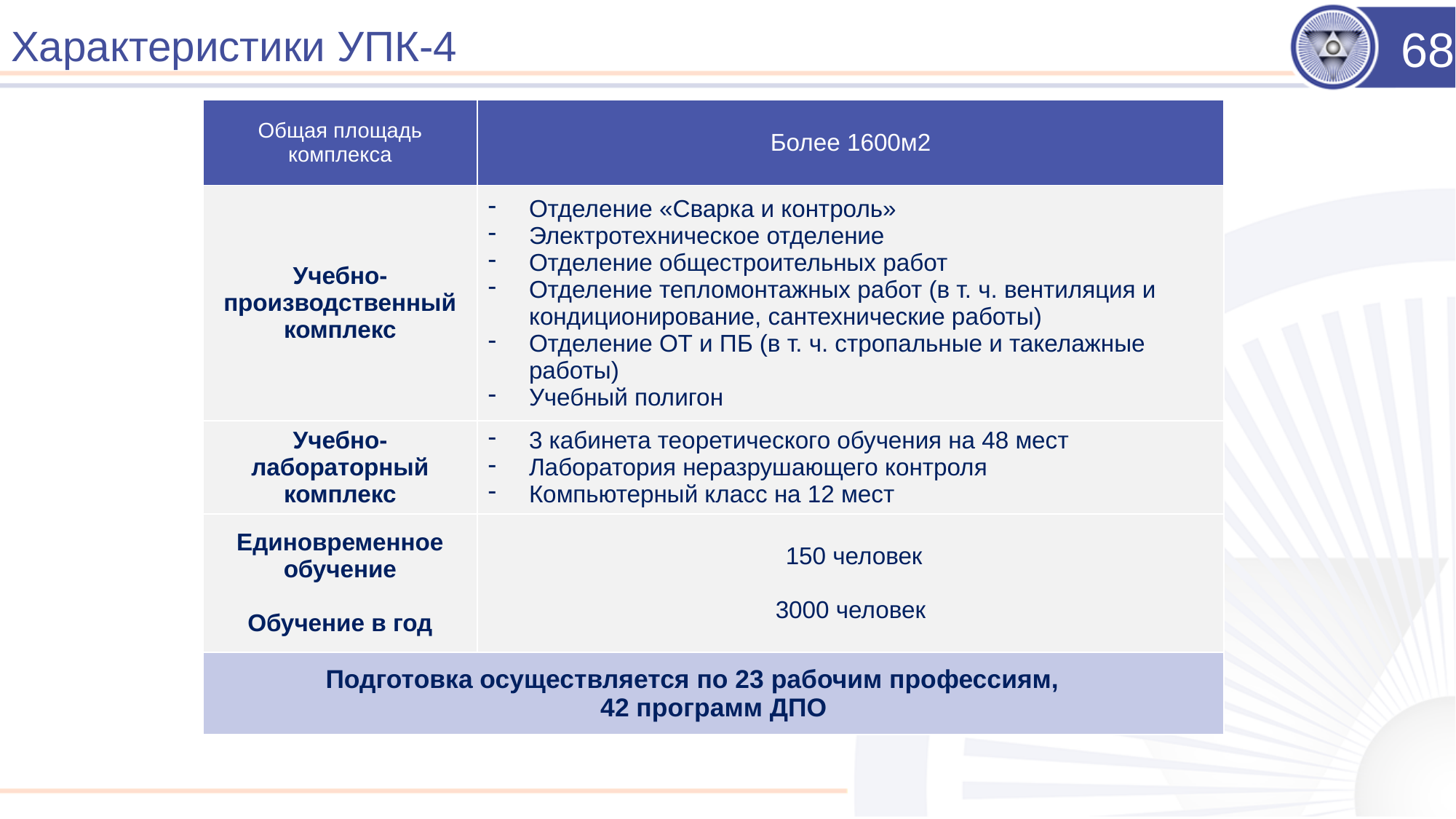

# Характеристики УПК-4
68
| Общая площадь комплекса | Более 1600м2 |
| --- | --- |
| Учебно-производственный комплекс | Отделение «Сварка и контроль» Электротехническое отделение Отделение общестроительных работ Отделение тепломонтажных работ (в т. ч. вентиляция и кондиционирование, сантехнические работы) Отделение ОТ и ПБ (в т. ч. стропальные и такелажные работы) Учебный полигон |
| Учебно-лабораторный комплекс | 3 кабинета теоретического обучения на 48 мест Лаборатория неразрушающего контроля Компьютерный класс на 12 мест |
| Единовременное обучение Обучение в год | 150 человек 3000 человек |
| Подготовка осуществляется по 23 рабочим профессиям, 42 программ ДПО |  |